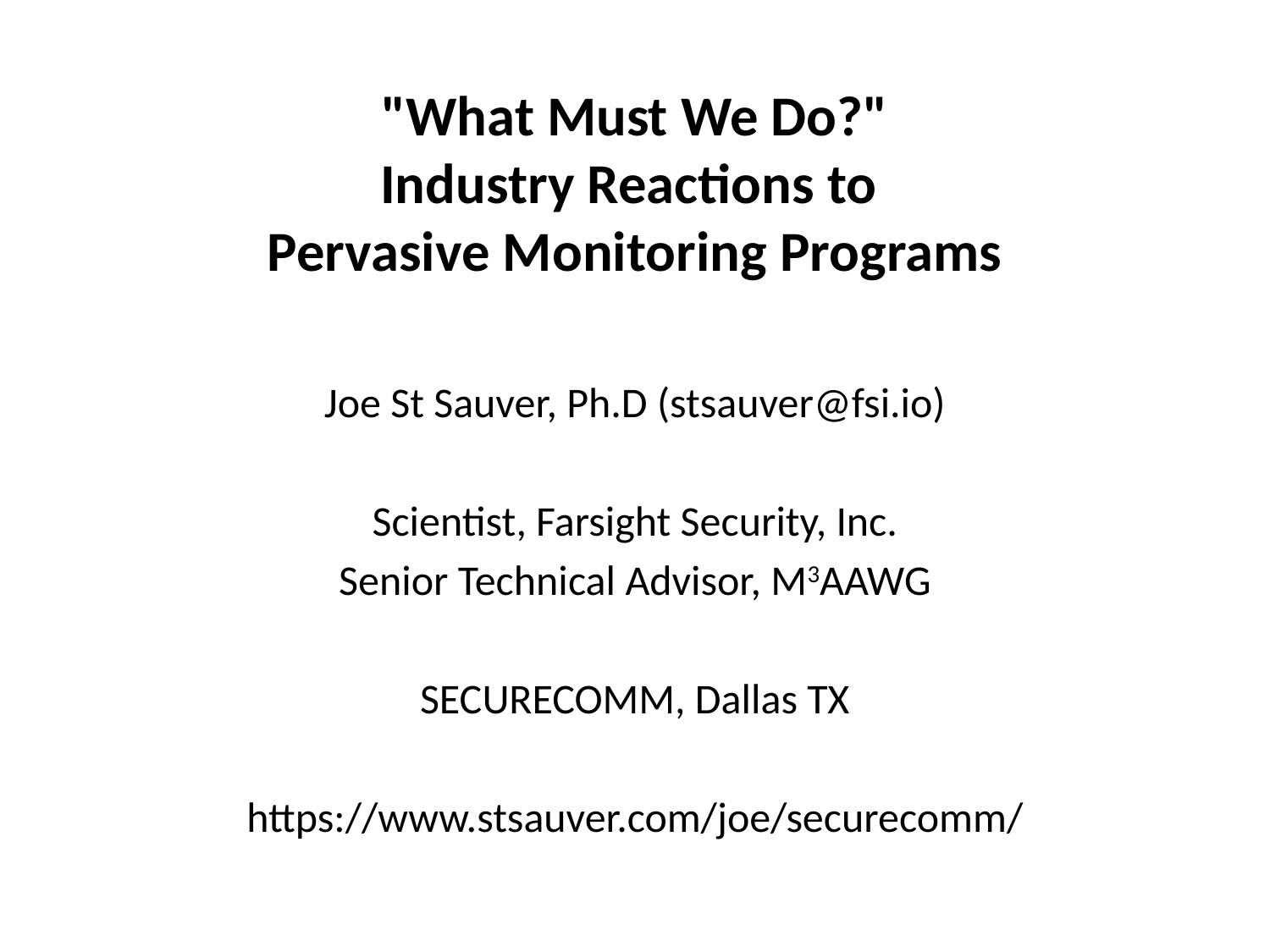

# "What Must We Do?" Industry Reactions to Pervasive Monitoring Programs
Joe St Sauver, Ph.D (stsauver@fsi.io)

Scientist, Farsight Security, Inc.
Senior Technical Advisor, M3AAWG

SECURECOMM, Dallas TX

https://www.stsauver.com/joe/securecomm/